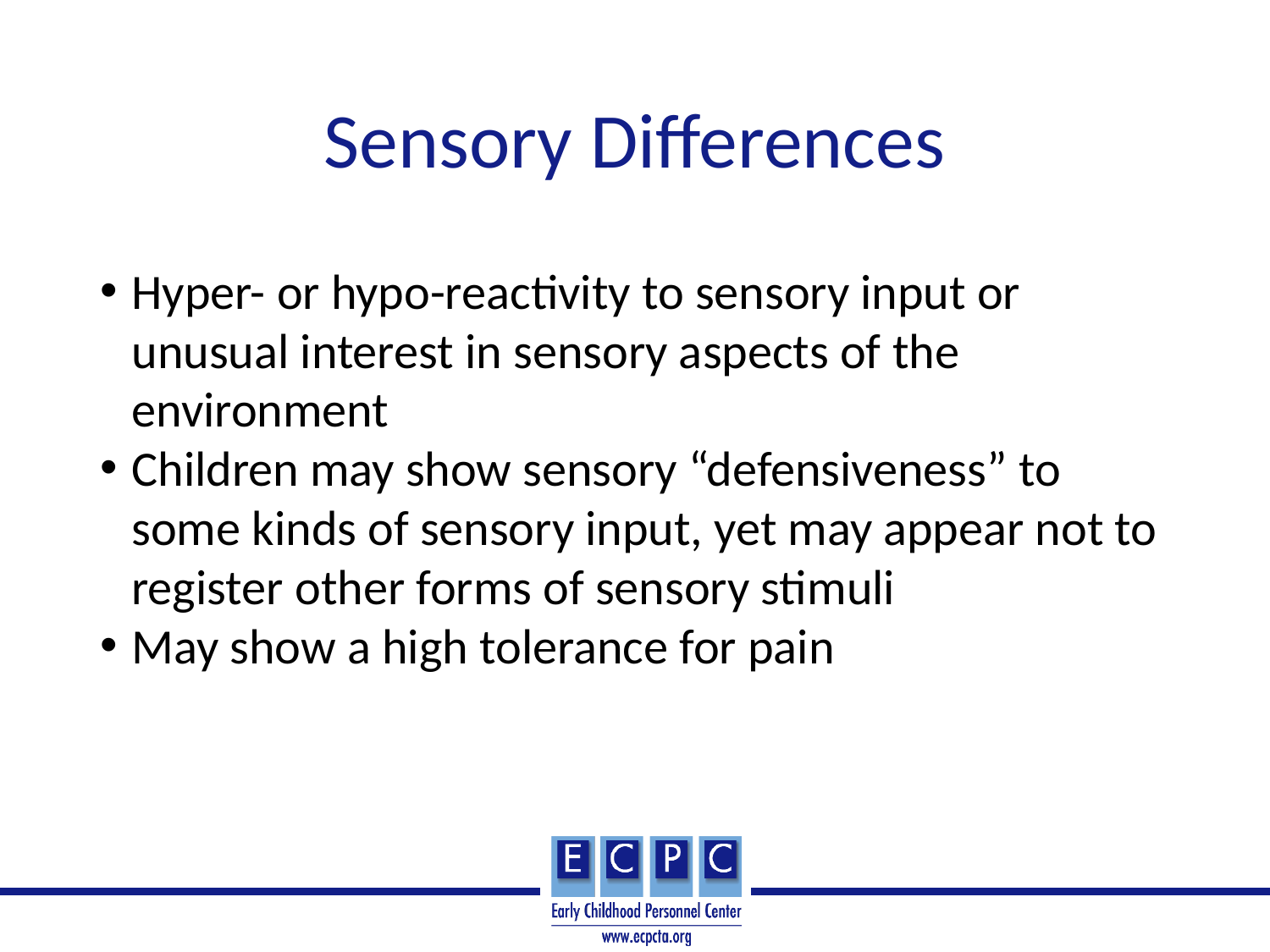

# Sensory Differences
Hyper- or hypo-reactivity to sensory input or unusual interest in sensory aspects of the environment
Children may show sensory “defensiveness” to some kinds of sensory input, yet may appear not to register other forms of sensory stimuli
May show a high tolerance for pain